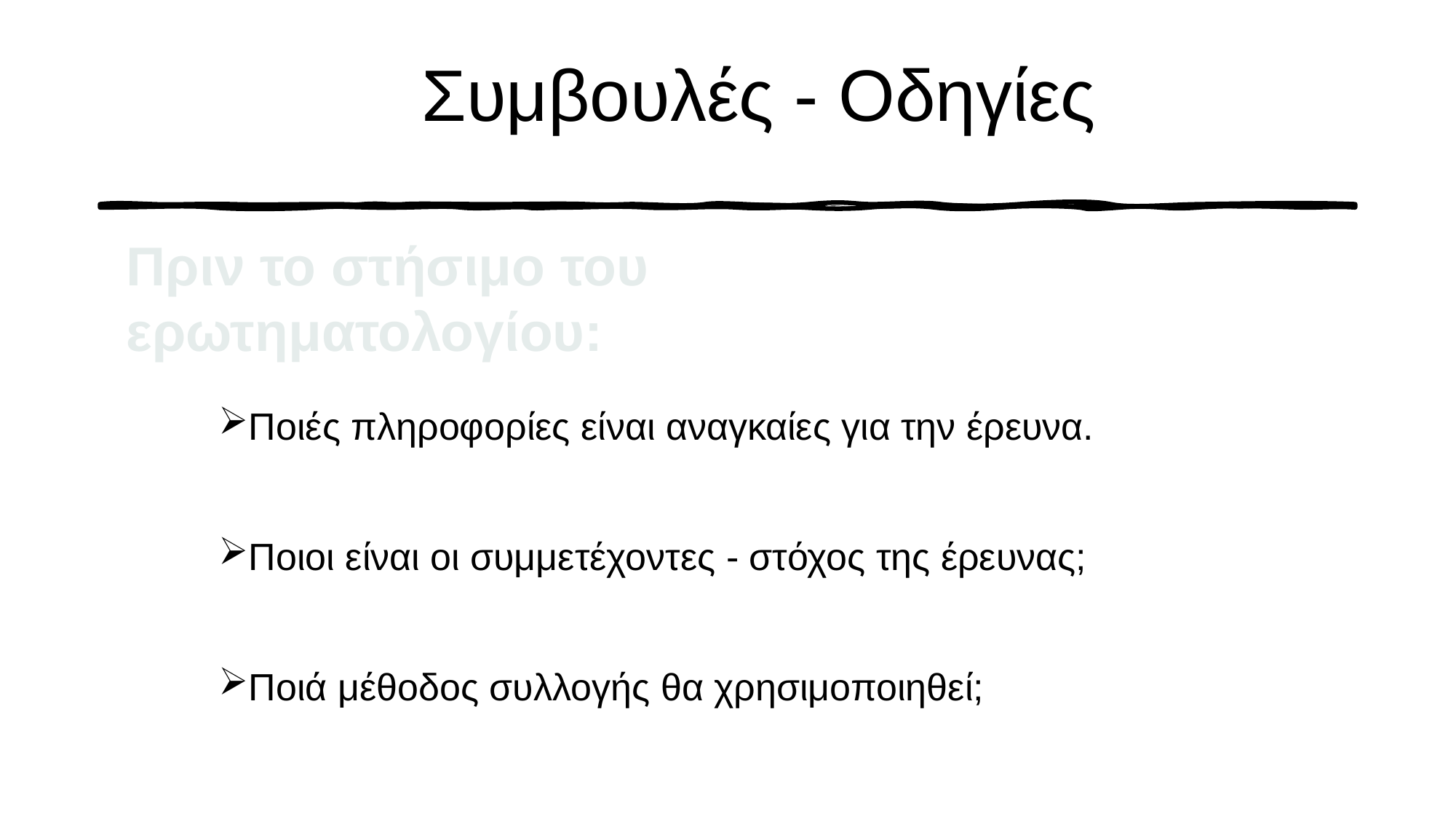

# Συμβουλές - Οδηγίες
Πριν το στήσιμο του ερωτηματολογίου:
Ποιές πληροφορίες είναι αναγκαίες για την έρευνα.

Ποιοι είναι οι συμμετέχοντες - στόχος της έρευνας;

Ποιά μέθοδος συλλογής θα χρησιμοποιηθεί;